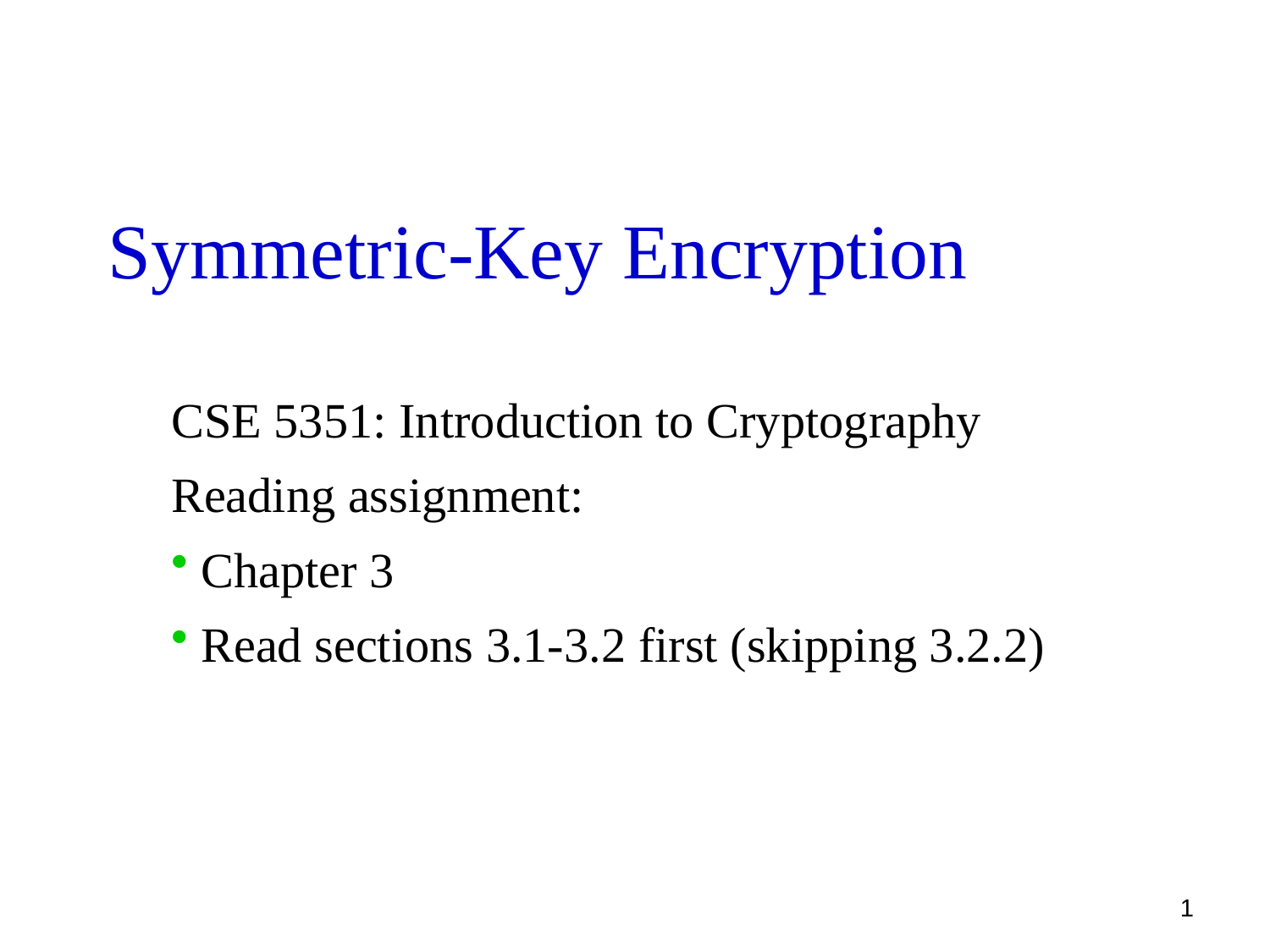

# Symmetric-Key Encryption
CSE 5351: Introduction to Cryptography
Reading assignment:
 Chapter 3
 Read sections 3.1-3.2 first (skipping 3.2.2)

1